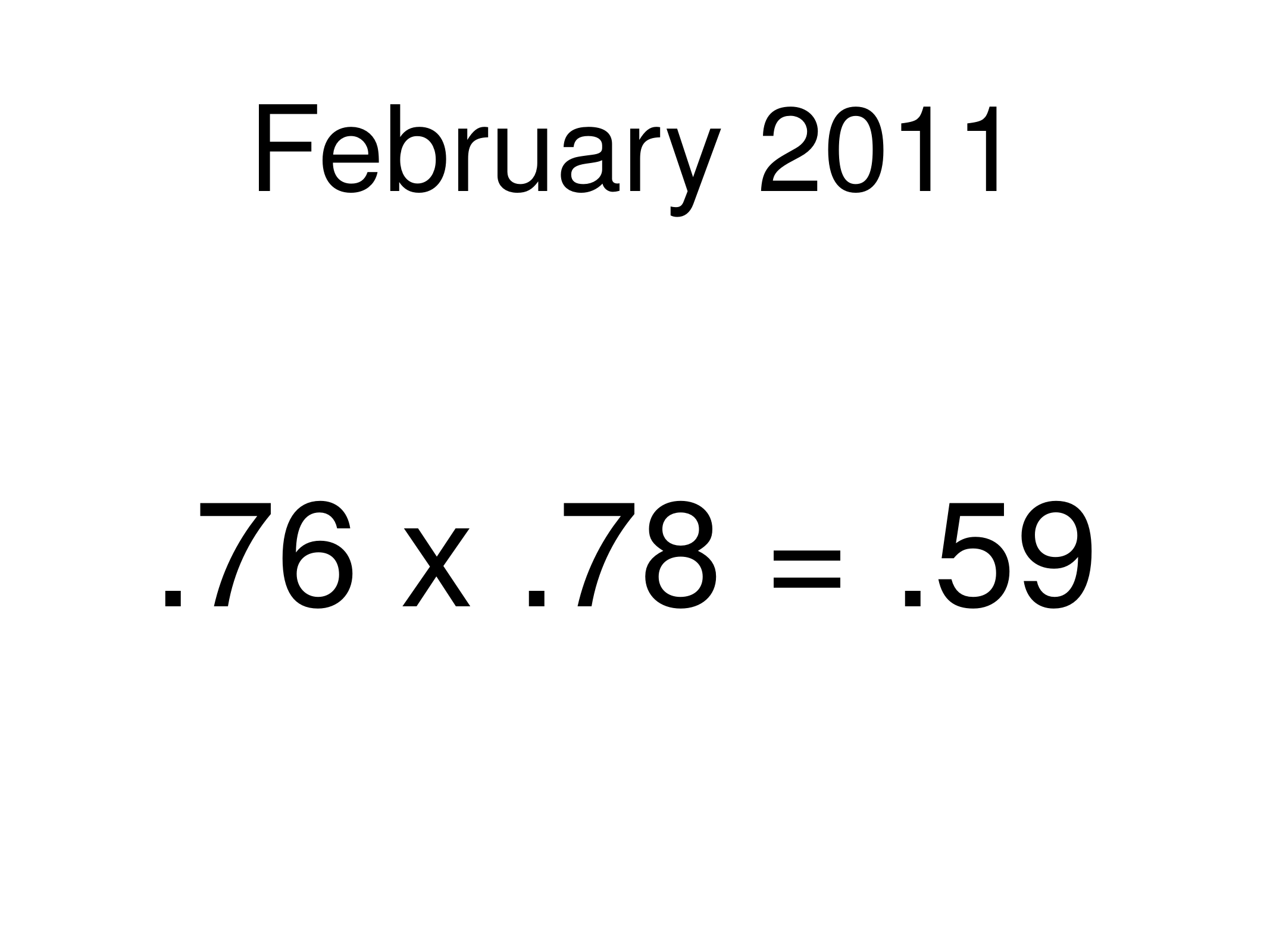

# February 2011
.76 x .78 = .59